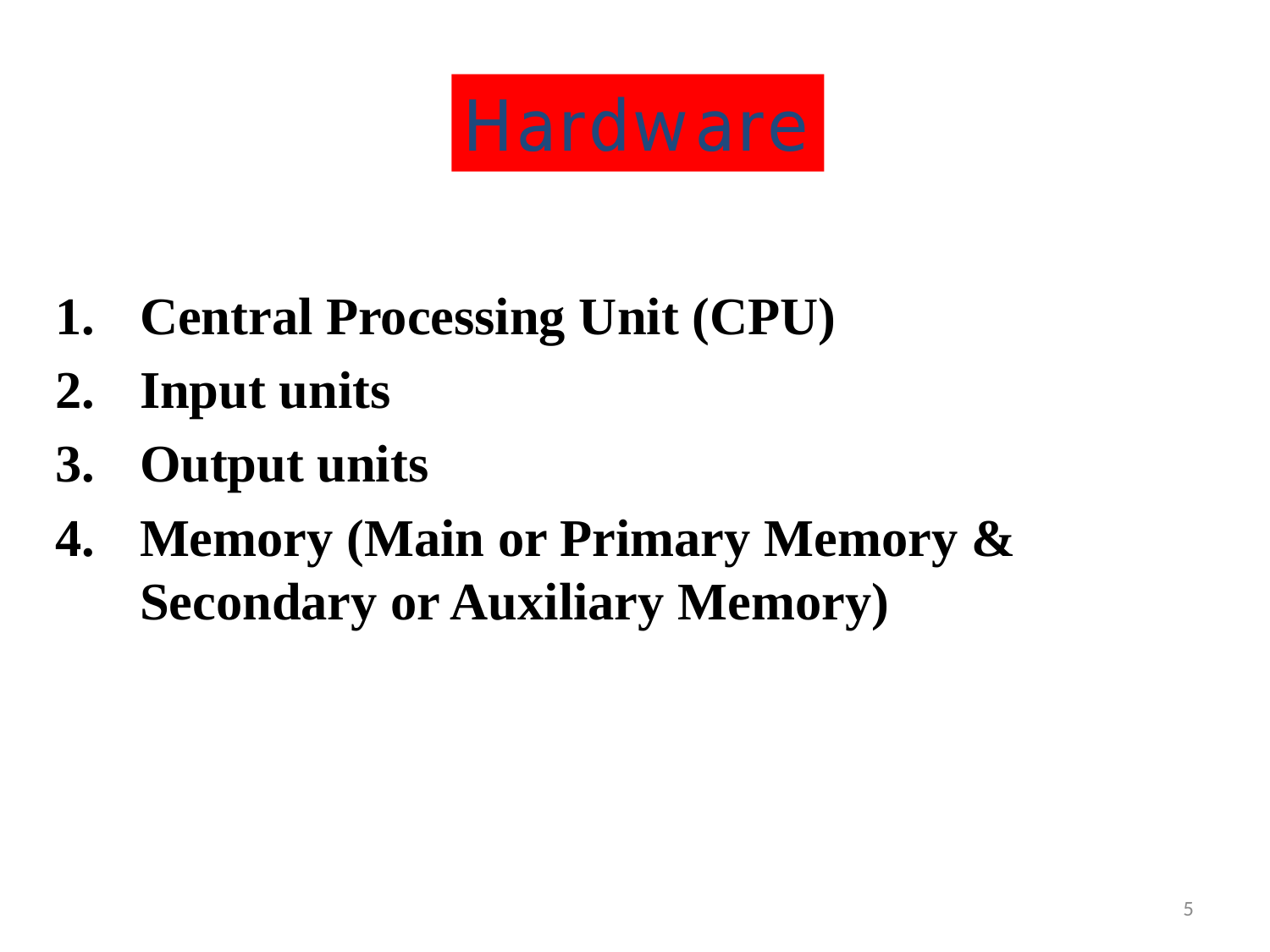

Hardware
Central Processing Unit (CPU)
Input units
Output units
Memory (Main or Primary Memory & Secondary or Auxiliary Memory)

5